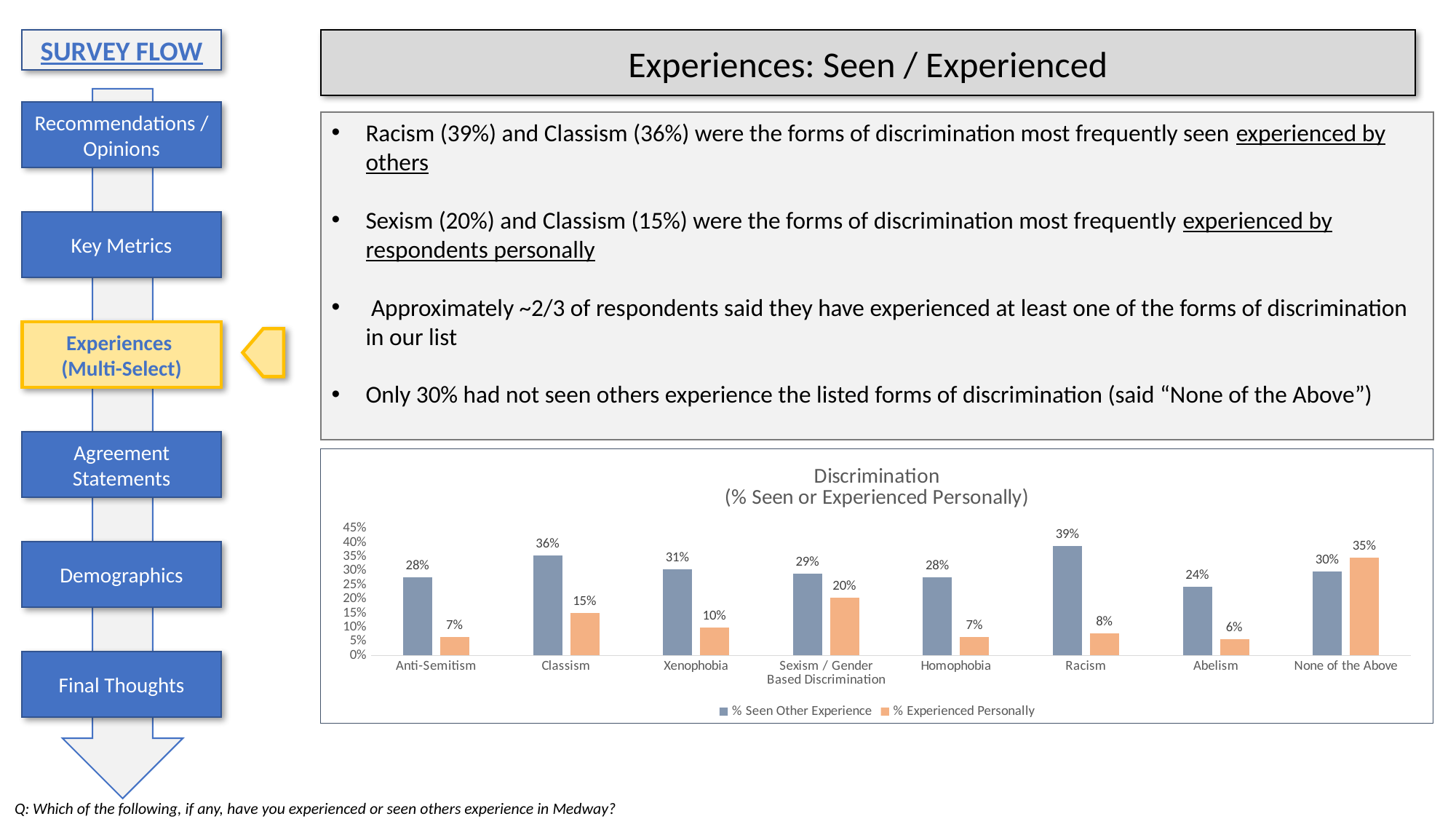

SURVEY FLOW
Experiences: Seen / Experienced

Recommendations / Opinions
Racism (39%) and Classism (36%) were the forms of discrimination most frequently seen experienced by others

Sexism (20%) and Classism (15%) were the forms of discrimination most frequently experienced by respondents personally

 Approximately ~2/3 of respondents said they have experienced at least one of the forms of discrimination in our list

Only 30% had not seen others experience the listed forms of discrimination (said “None of the Above”)

Key Metrics
Experiences
(Multi-Select)

Agreement Statements

### Chart: Discrimination
(% Seen or Experienced Personally)

| Category |  |  |
|---|---|---|
| Anti-Semitism | 0.27755102040816326 | 0.0653061224489796 |
| Classism | 0.3551020408163265 | 0.1510204081632653 |
| Xenophobia | 0.30612244897959184 | 0.09795918367346938 |
| Sexism / Gender Based Discrimination | 0.2897959183673469 | 0.20408163265306123 |
| Homophobia | 0.27755102040816326 | 0.0653061224489796 |
| Racism | 0.3877551020408163 | 0.07755102040816327 |
| Abelism | 0.24489795918367346 | 0.05714285714285714 |
| None of the Above | 0.2979591836734694 | 0.3469387755102041 |
Demographics
Final Thoughts
Q: Which of the following, if any, have you experienced or seen others experience in Medway?